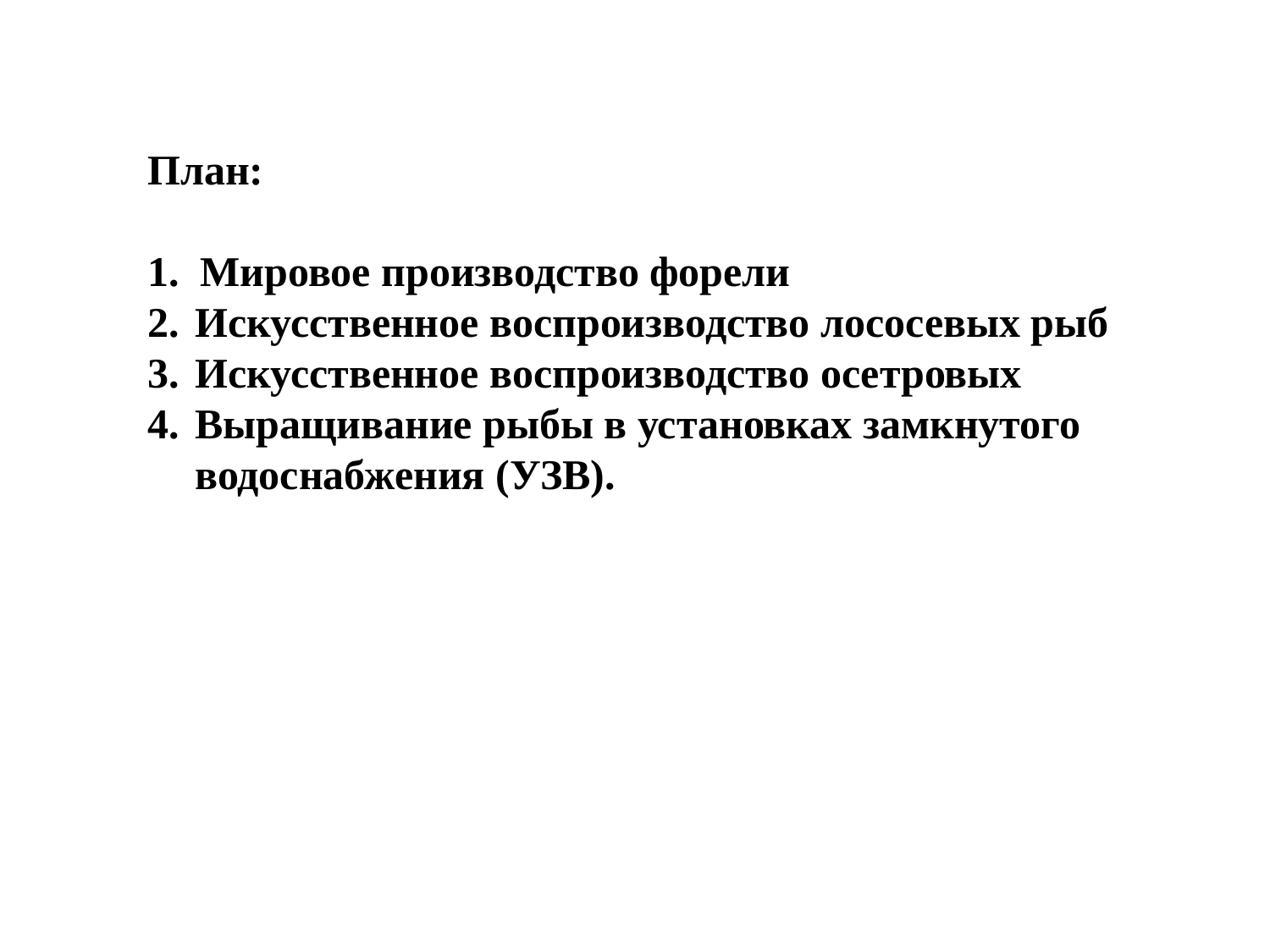

План:

1.  Мировое производство форели
Искусственное воспроизводство лососевых рыб
Искусственное воспроизводство осетровых
Выращивание рыбы в установках замкнутого водоснабжения (УЗВ).